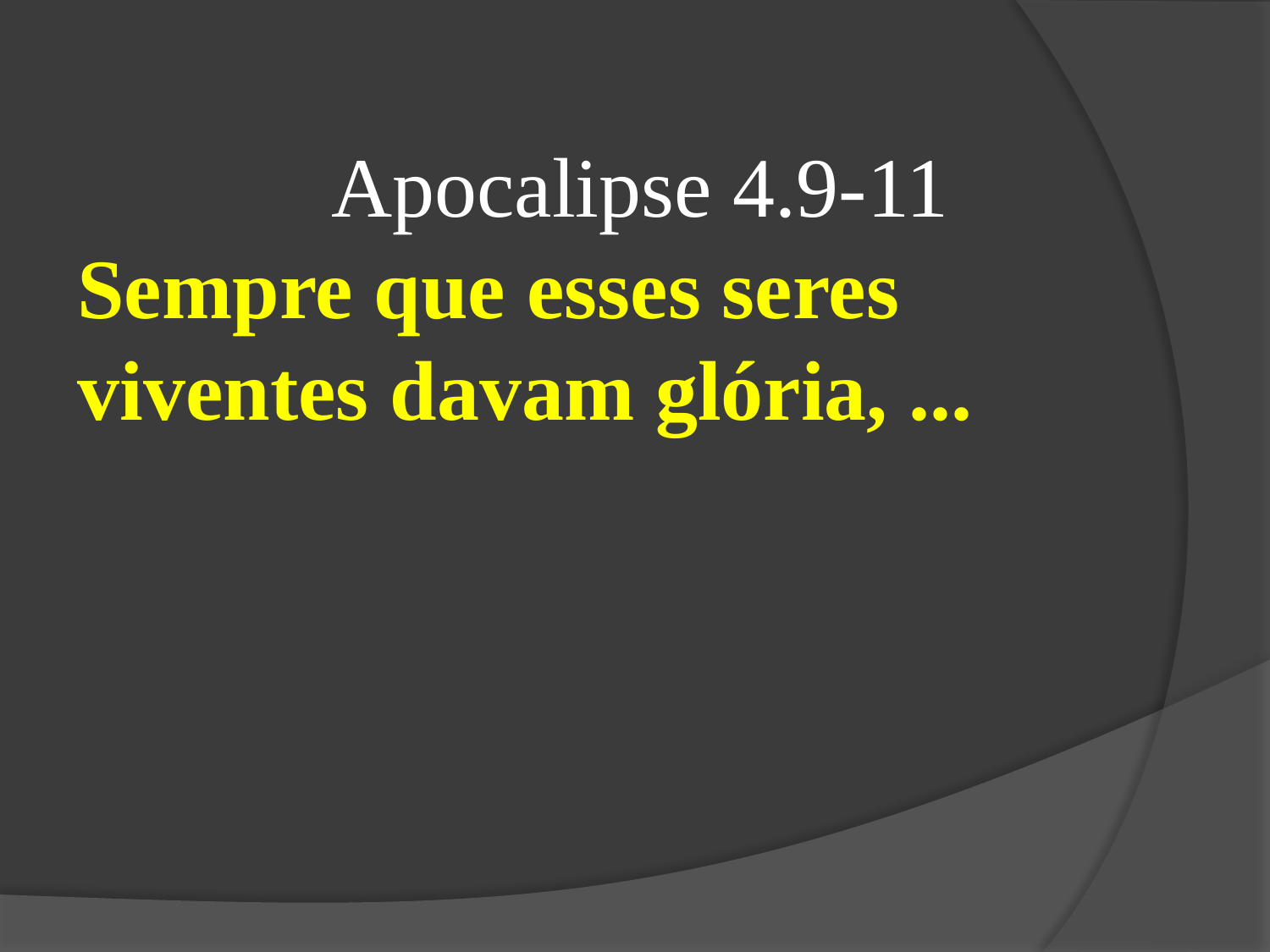

Apocalipse 4.9-11
Sempre que esses seres viventes davam glória, ...